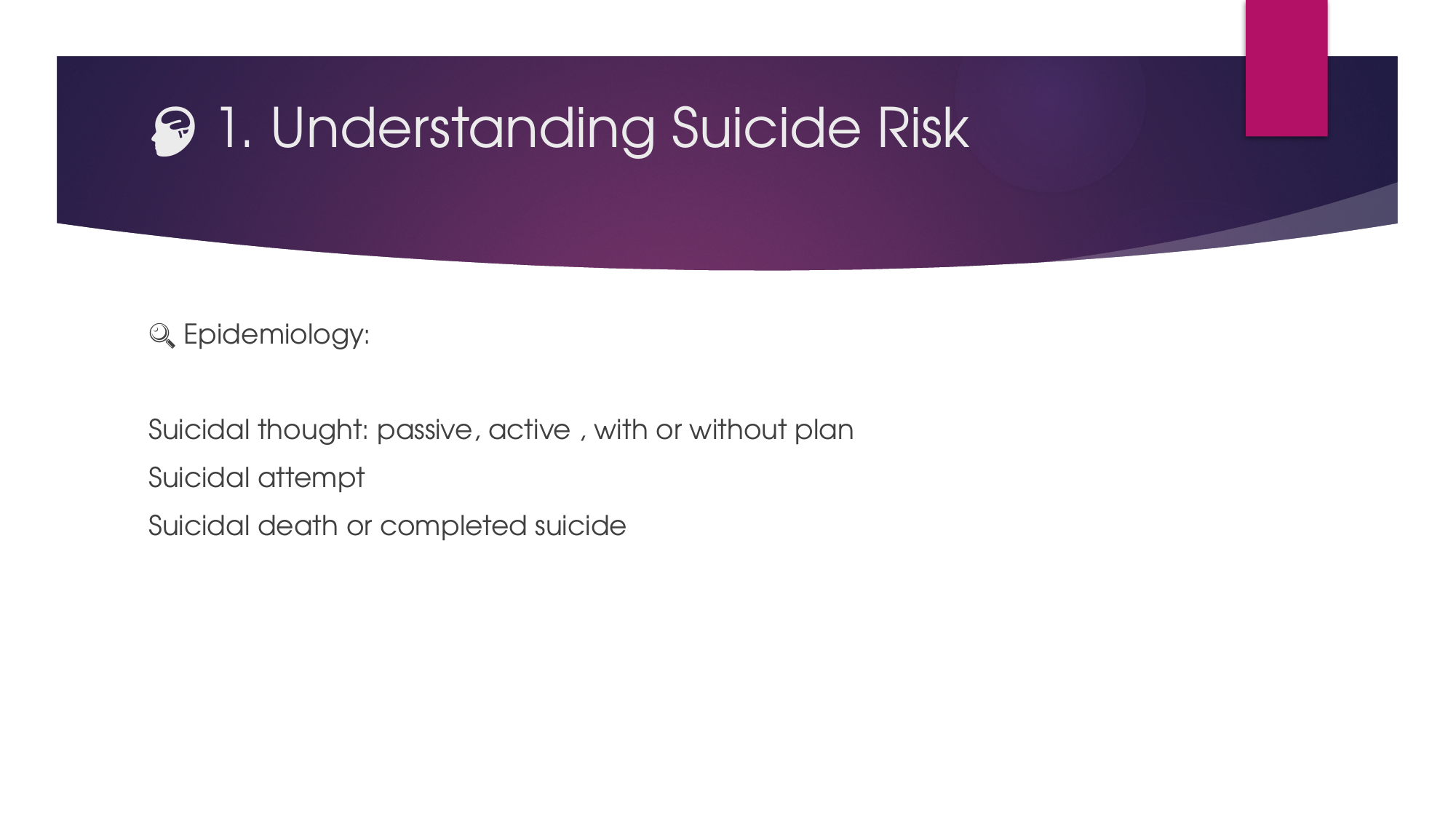

# 🧠 1. Understanding Suicide Risk
🔍 Epidemiology:

Suicidal thought: passive, active , with or without plan
Suicidal attempt
Suicidal death or completed suicide